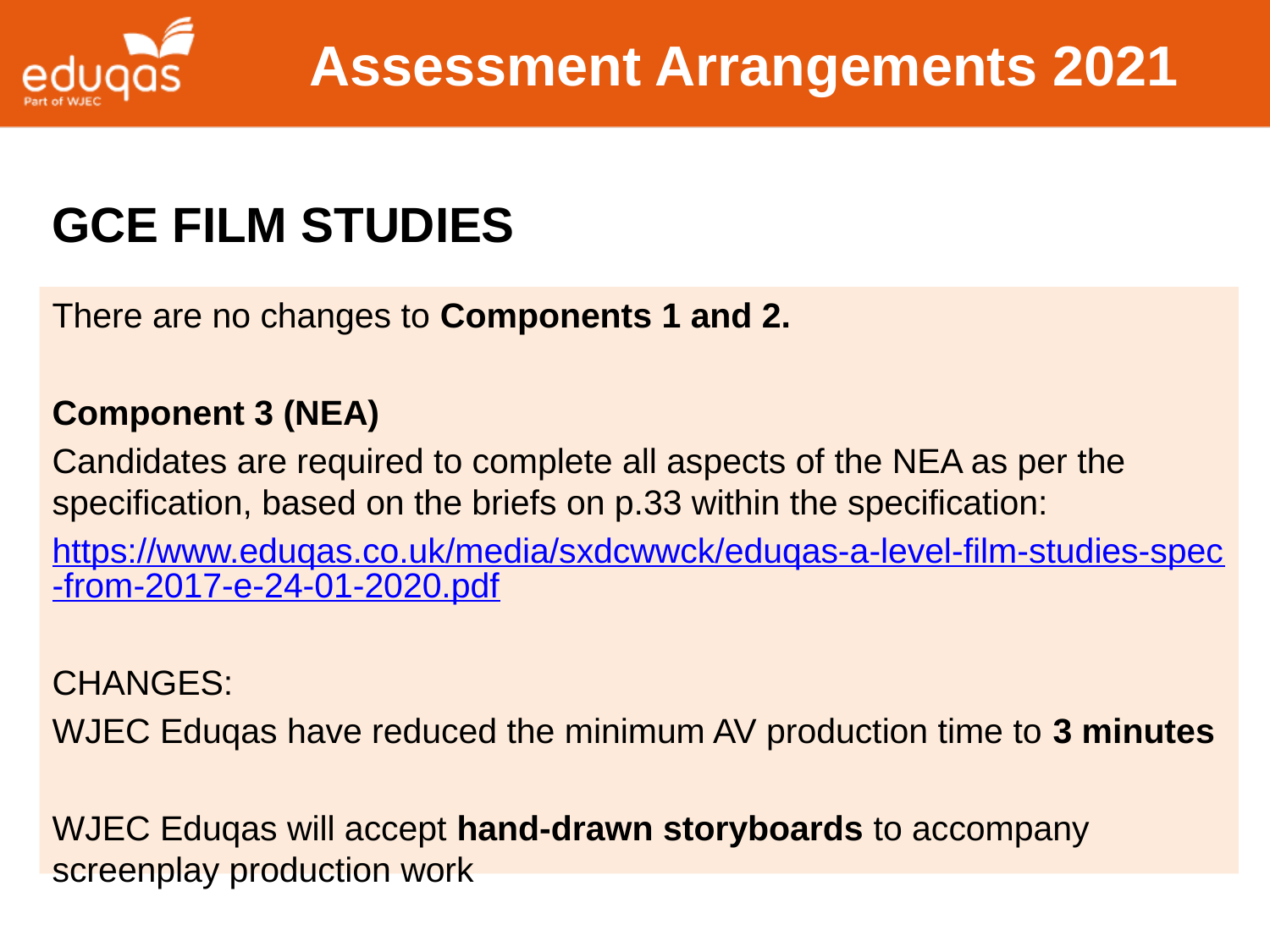

# Assessment Arrangements 2021
GCE FILM STUDIES
There are no changes to Components 1 and 2.

Component 3 (NEA)
Candidates are required to complete all aspects of the NEA as per the specification, based on the briefs on p.33 within the specification:
https://www.eduqas.co.uk/media/sxdcwwck/eduqas-a-level-film-studies-spec-from-2017-e-24-01-2020.pdf

CHANGES:
WJEC Eduqas have reduced the minimum AV production time to 3 minutes

WJEC Eduqas will accept hand-drawn storyboards to accompany screenplay production work